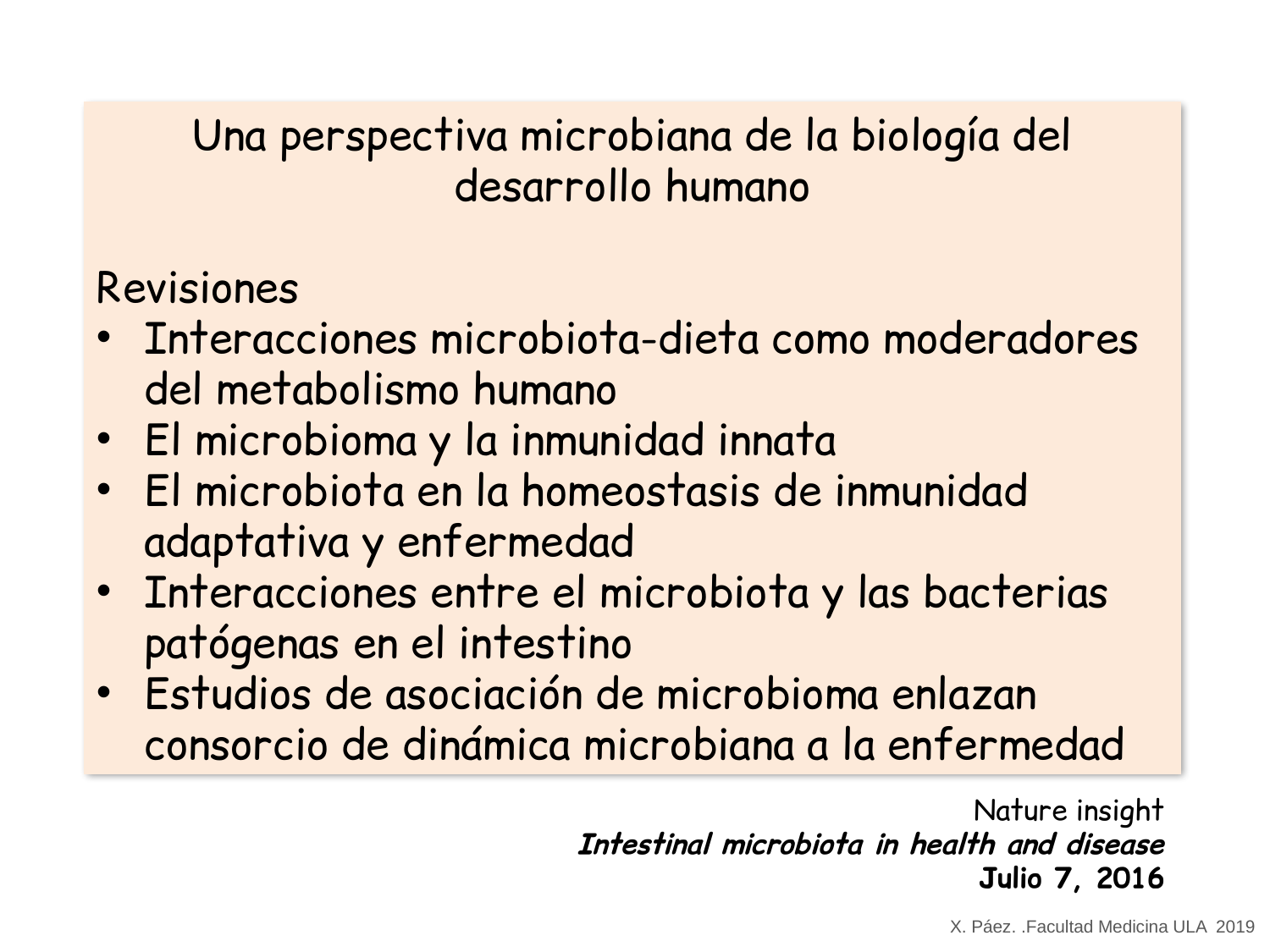

Una perspectiva microbiana de la biología del desarrollo humano

Revisiones
Interacciones microbiota-dieta como moderadores del metabolismo humano
El microbioma y la inmunidad innata
El microbiota en la homeostasis de inmunidad adaptativa y enfermedad
Interacciones entre el microbiota y las bacterias patógenas en el intestino
Estudios de asociación de microbioma enlazan consorcio de dinámica microbiana a la enfermedad
Nature insight
Intestinal microbiota in health and disease
Julio 7, 2016
X. Páez. .Facultad Medicina ULA  2019